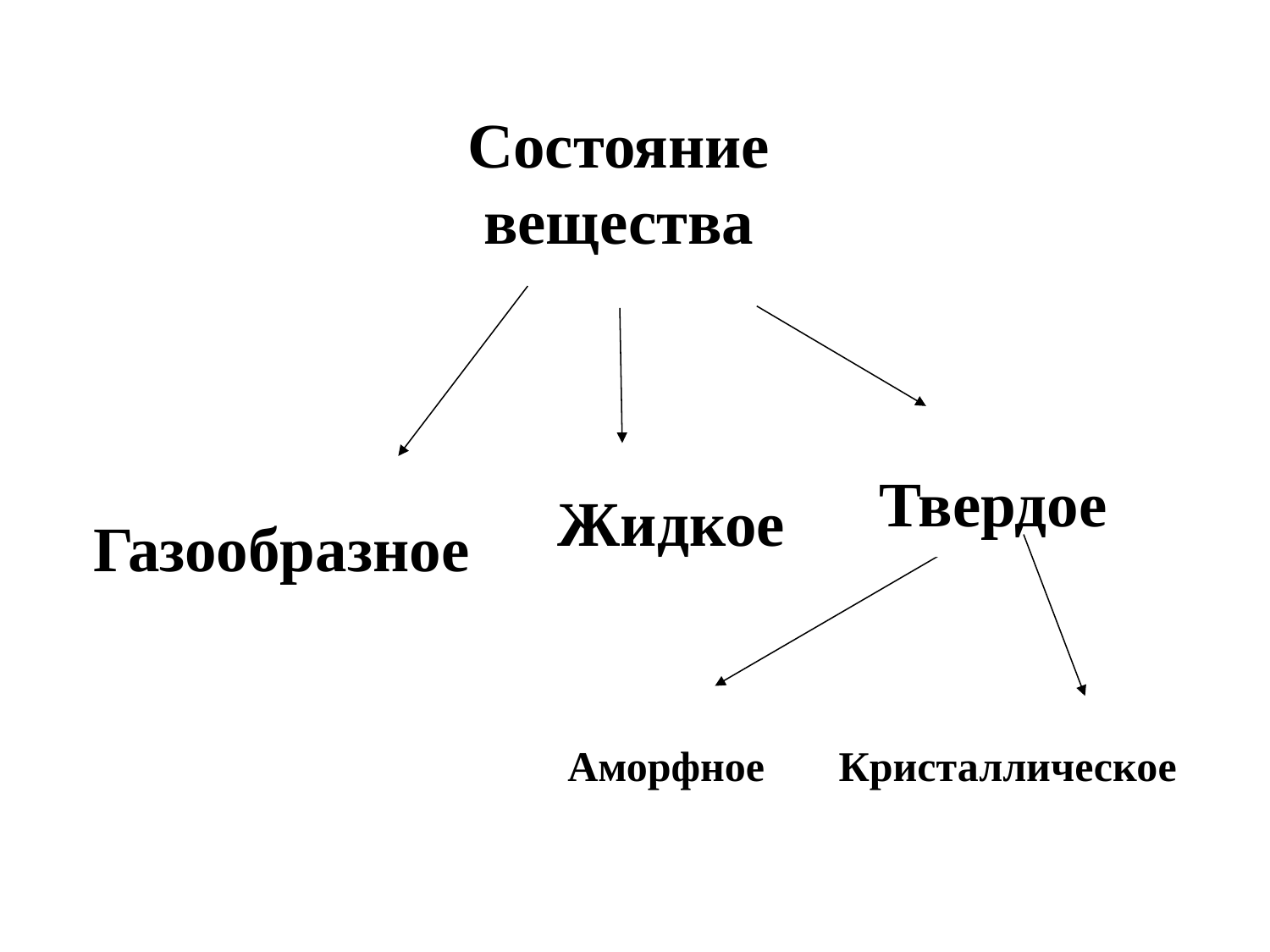

Состояние вещества
Твердое
Жидкое
Газообразное
Аморфное       Кристаллическое